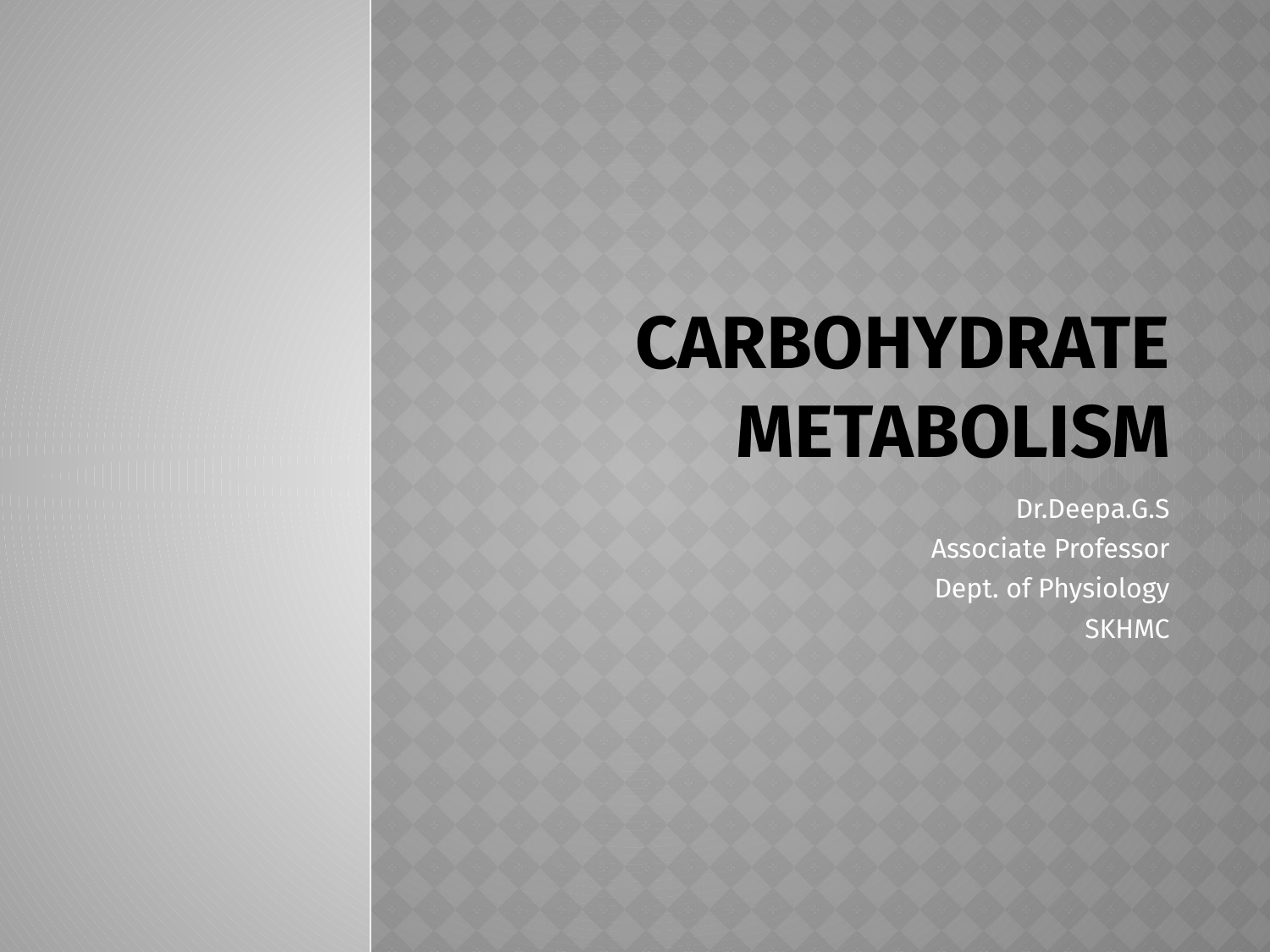

# Carbohydrate metabolism
Dr.Deepa.G.S
Associate Professor
Dept. of Physiology
SKHMC